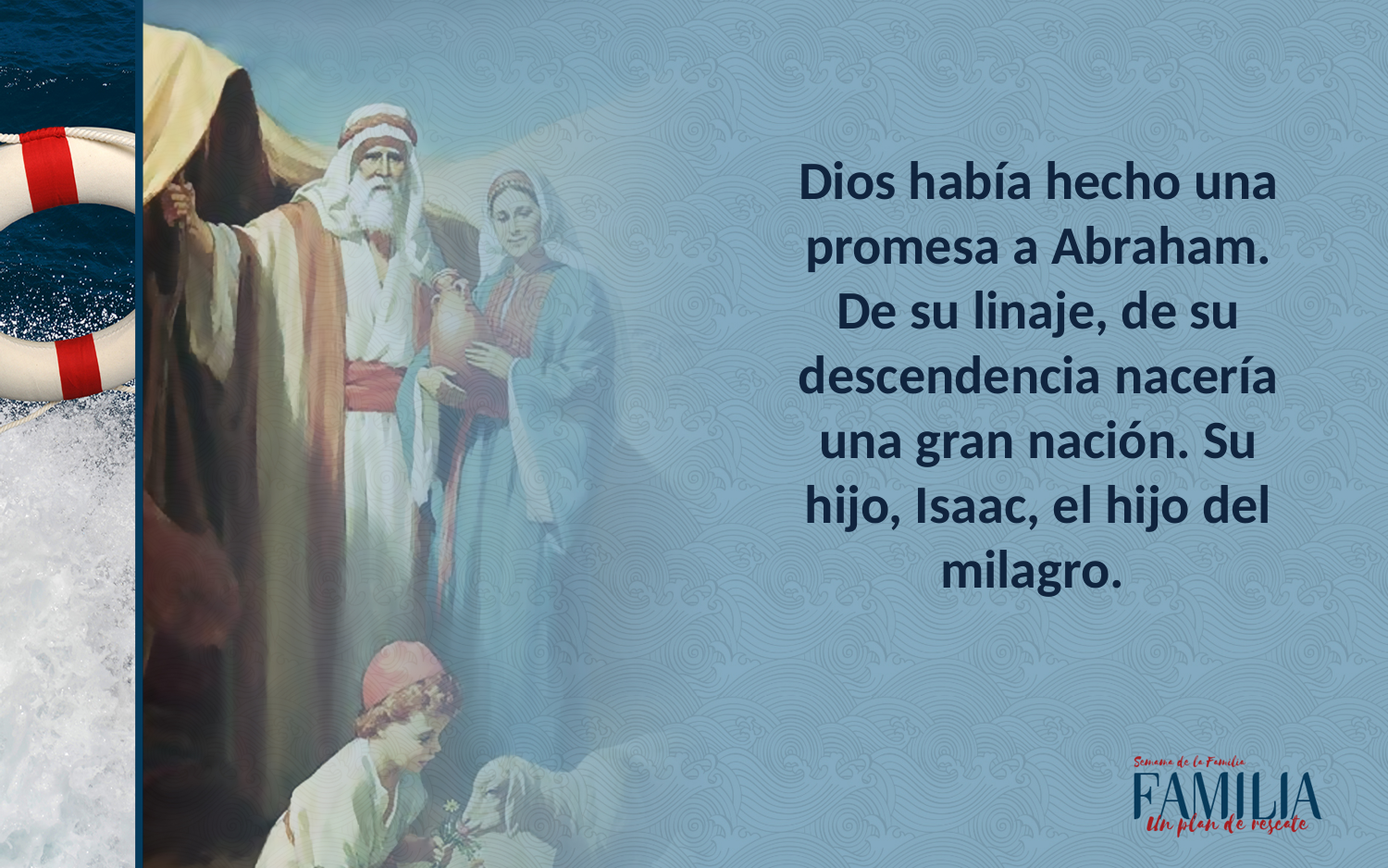

Dios había hecho una promesa a Abraham. De su linaje, de su descendencia nacería una gran nación. Su hijo, Isaac, el hijo del milagro.